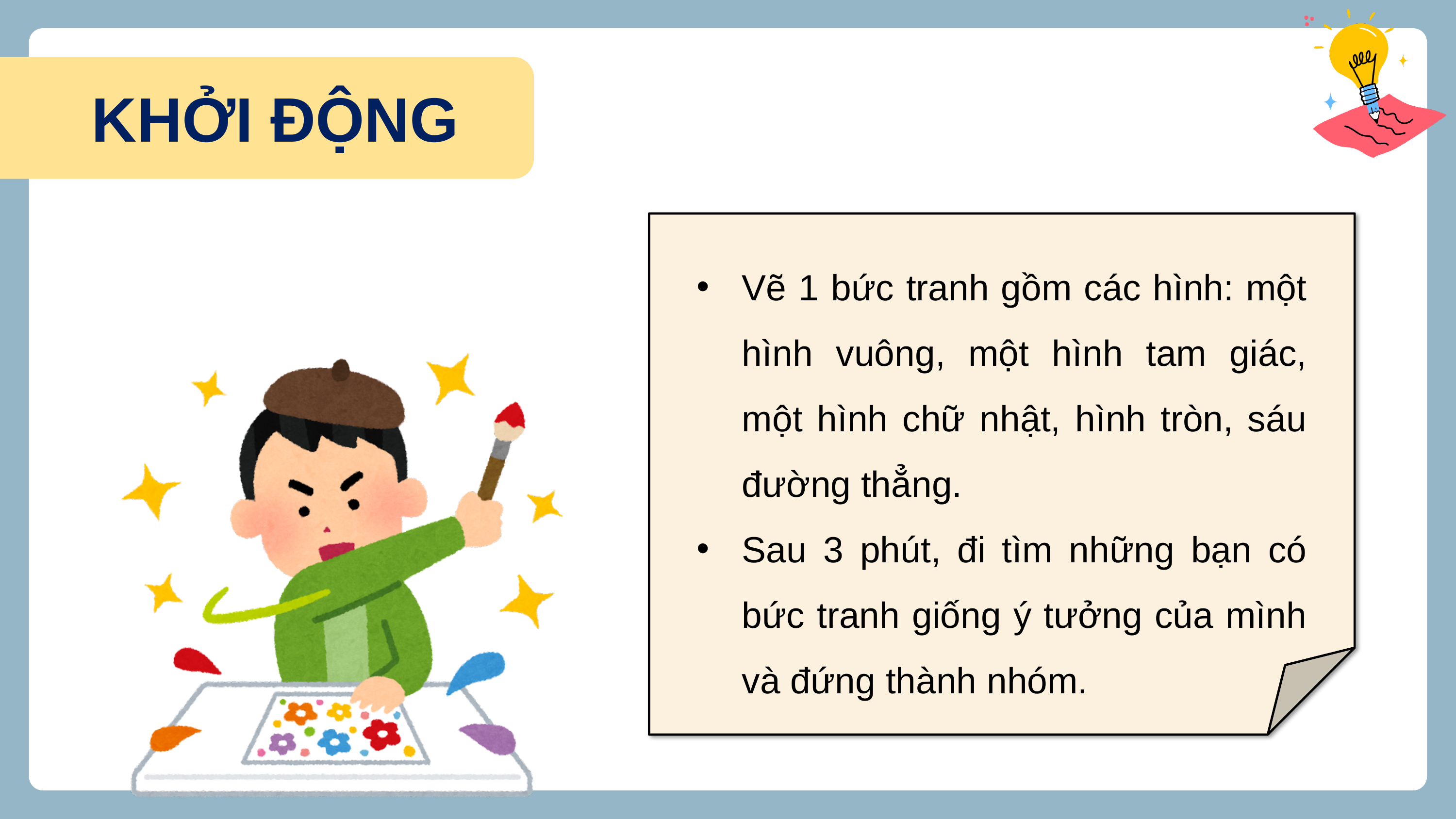

KHỞI ĐỘNG

Vẽ 1 bức tranh gồm các hình: một hình vuông, một hình tam giác, một hình chữ nhật, hình tròn, sáu đường thẳng.
Sau 3 phút, đi tìm những bạn có bức tranh giống ý tưởng của mình và đứng thành nhóm.